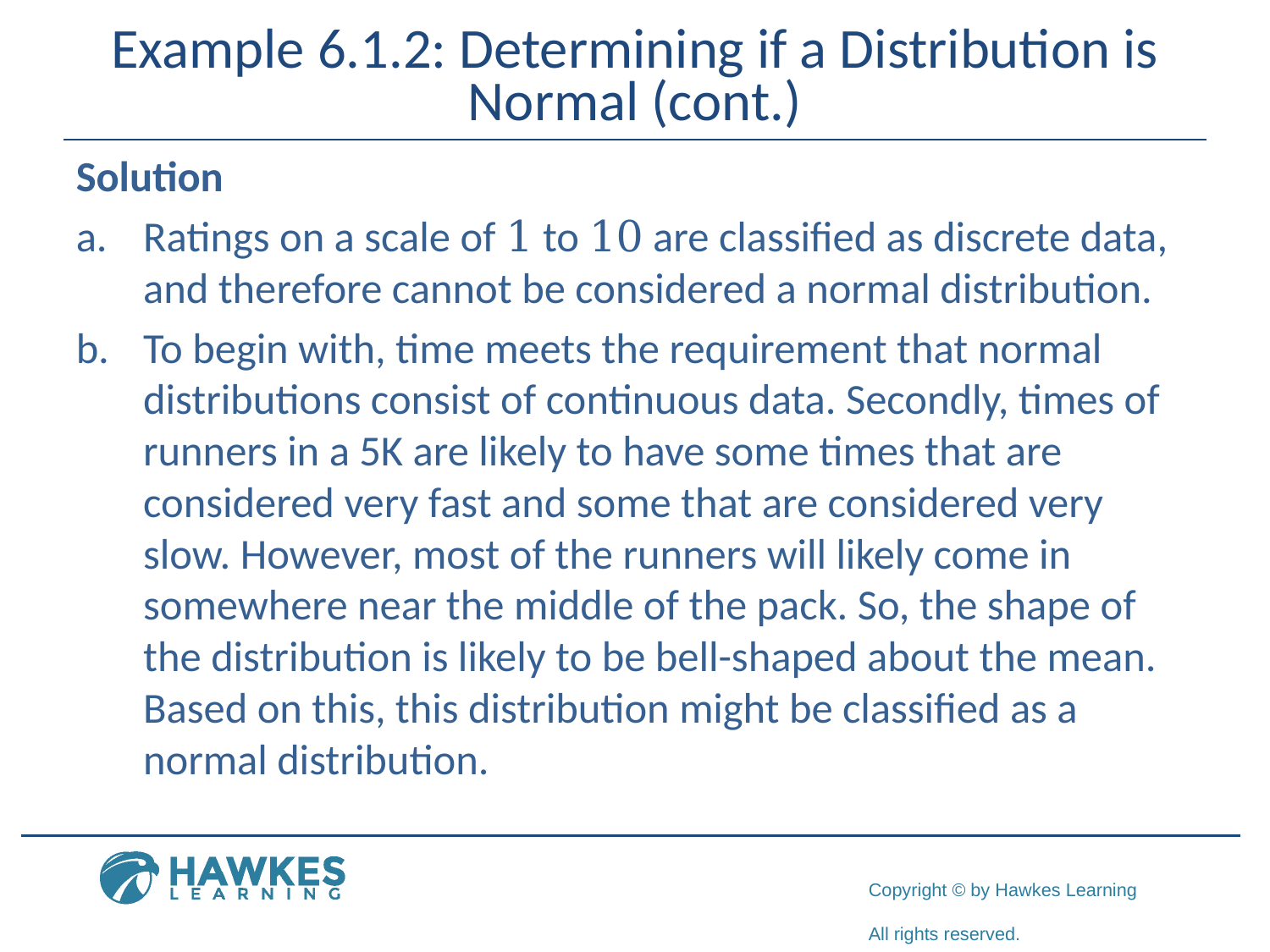

# Example 6.1.2: Determining if a Distribution is Normal (cont.)
Solution
​Ratings on a scale of 1 to 10 are classified as discrete data, and therefore cannot be considered a normal distribution.
​To begin with, time meets the requirement that normal distributions consist of continuous data. Secondly, times of runners in a 5K are likely to have some times that are considered very fast and some that are considered very slow. However, most of the runners will likely come in somewhere near the middle of the pack. So, the shape of the distribution is likely to be bell-shaped about the mean. Based on this, this distribution might be classified as a normal distribution.